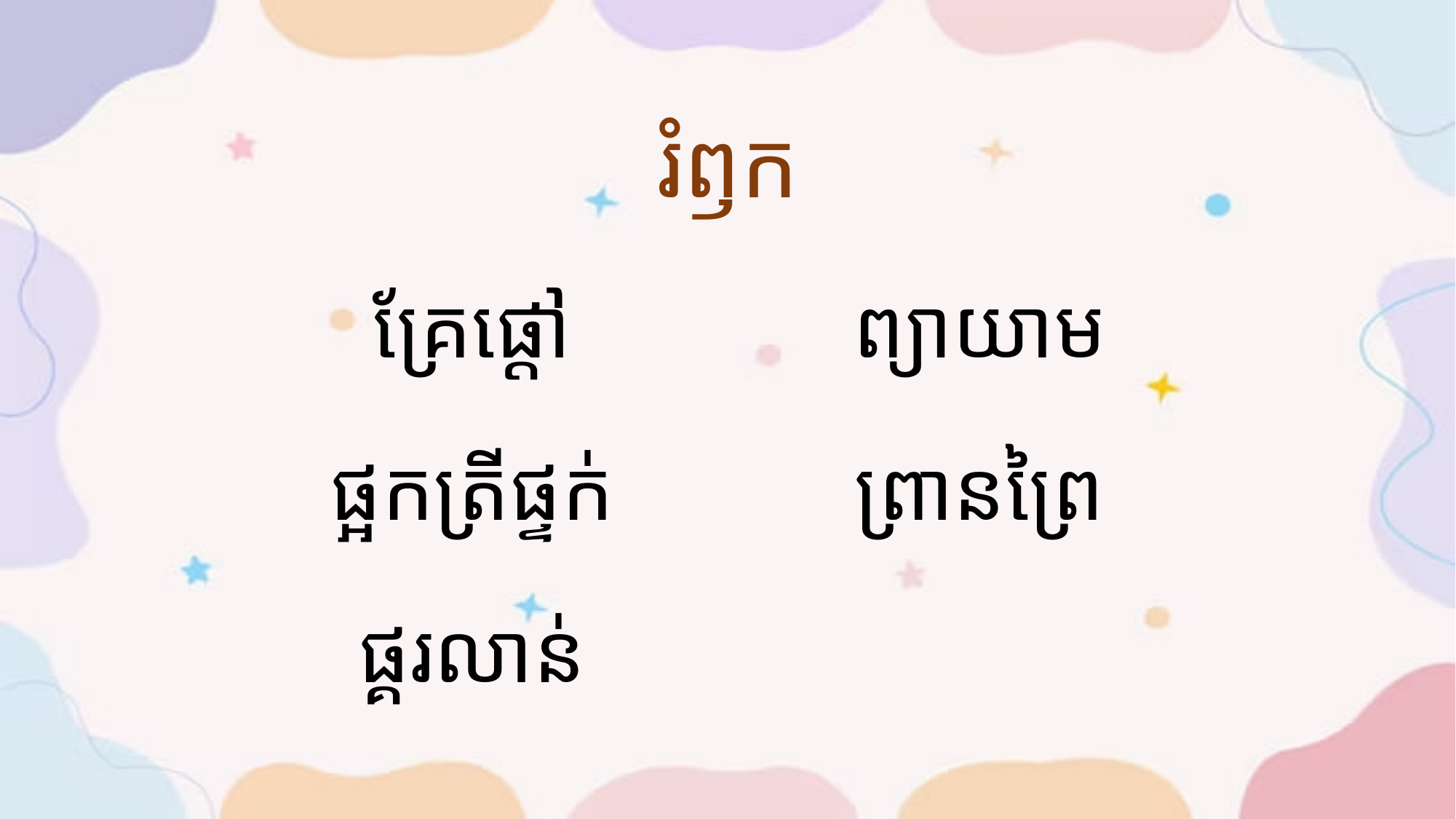

# រំឭក
គ្រែផ្ដៅ
ផ្អកត្រីផ្ទក់
ផ្គរលាន់
ព្យាយាម
ព្រានព្រៃ